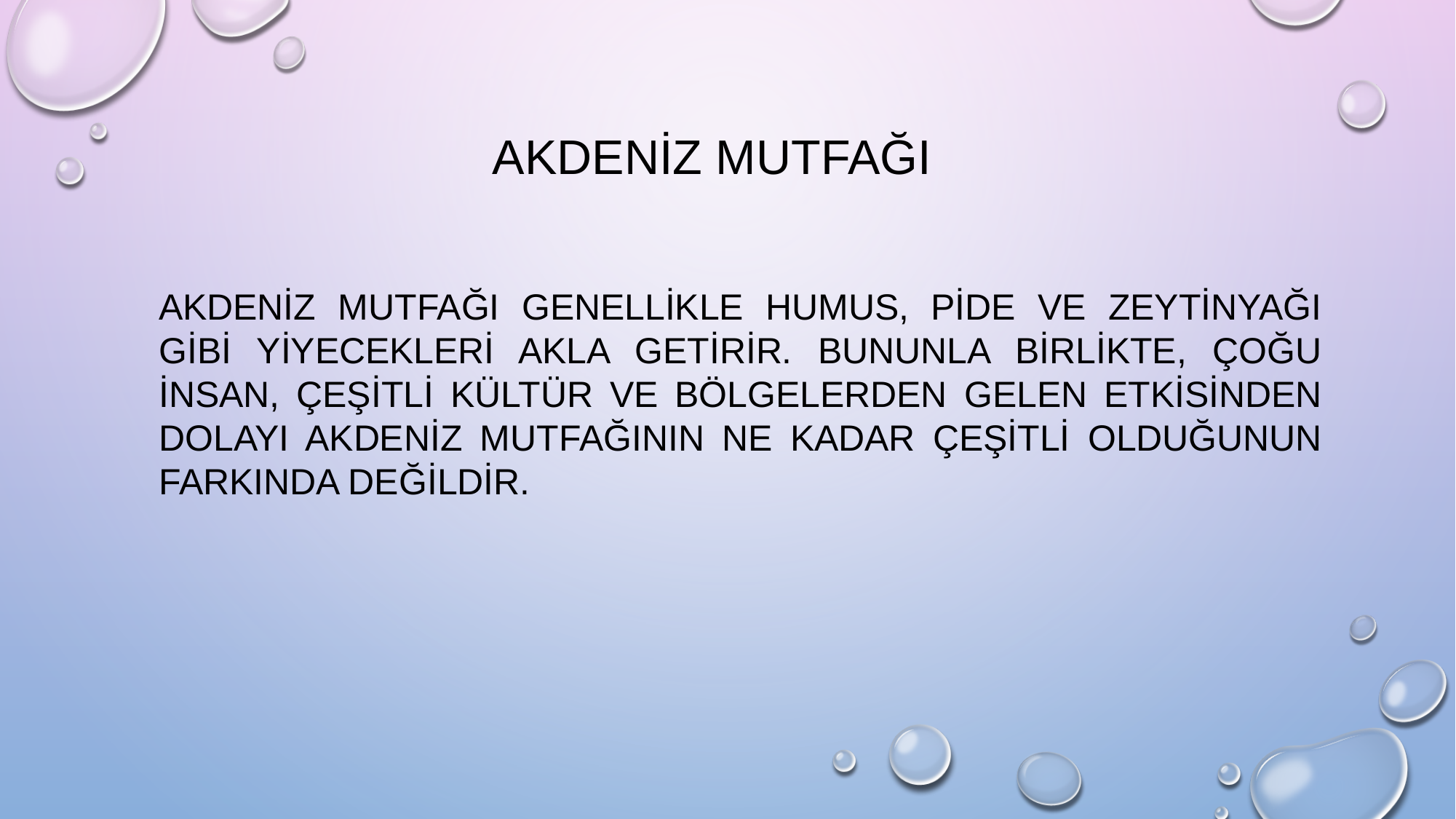

AKDENİZ MUTFAĞI
AKDENİZ MUTFAĞI GENELLİKLE HUMUS, PİDE VE ZEYTİNYAĞI GİBİ YİYECEKLERİ AKLA GETİRİR. BUNUNLA BİRLİKTE, ÇOĞU İNSAN, ÇEŞİTLİ KÜLTÜR VE BÖLGELERDEN GELEN ETKİSİNDEN DOLAYI AKDENİZ MUTFAĞININ NE KADAR ÇEŞİTLİ OLDUĞUNUN FARKINDA DEĞİLDİR.